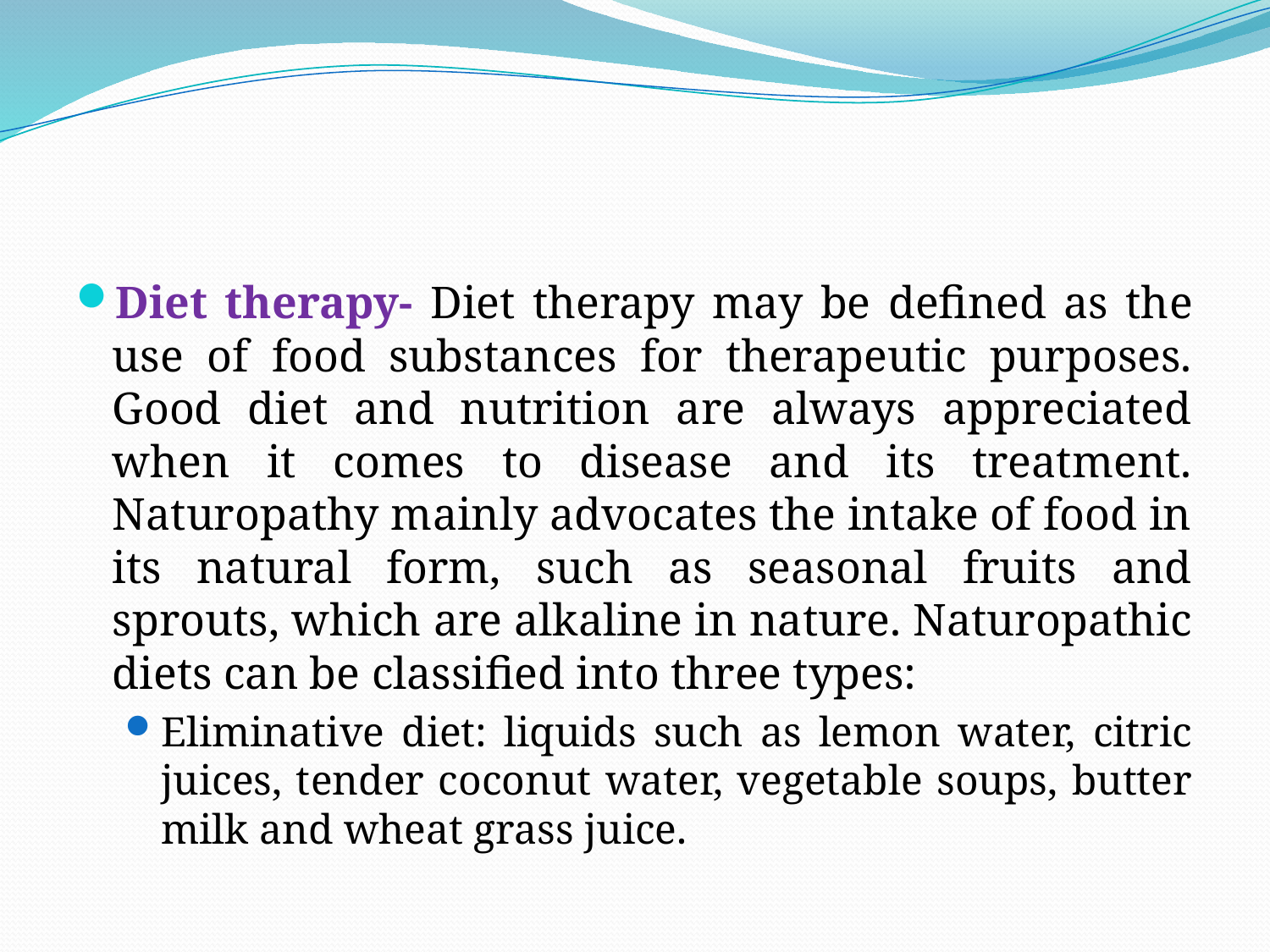

#
Diet therapy- Diet therapy may be defined as the use of food substances for therapeutic purposes. Good diet and nutrition are always appreciated when it comes to disease and its treatment. Naturopathy mainly advocates the intake of food in its natural form, such as seasonal fruits and sprouts, which are alkaline in nature. Naturopathic diets can be classified into three types:
Eliminative diet: liquids such as lemon water, citric juices, tender coconut water, vegetable soups, butter milk and wheat grass juice.